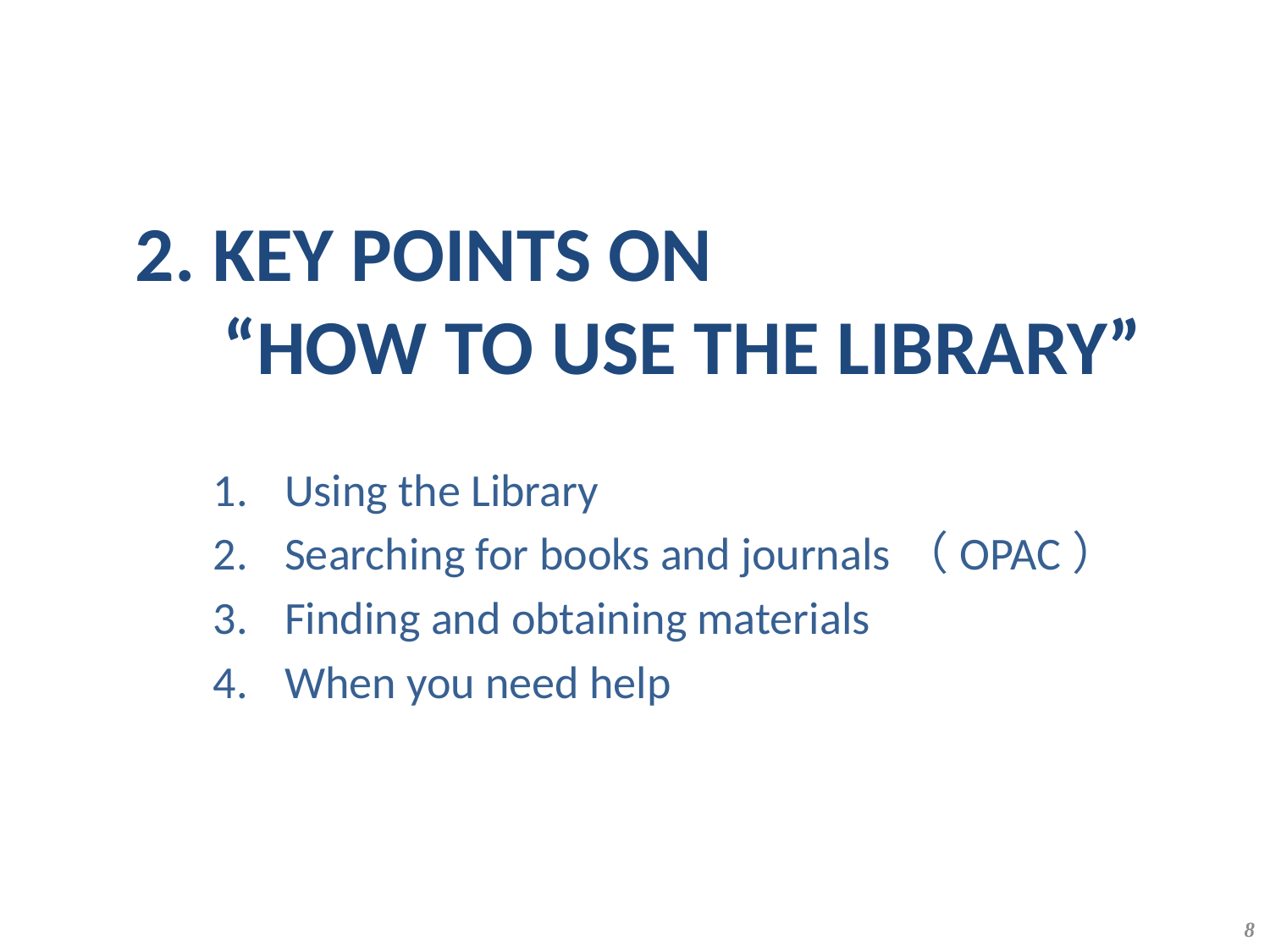

# 2. key points oN “How to use THE library”
Using the Library
Searching for books and journals（OPAC）
Finding and obtaining materials
When you need help
8